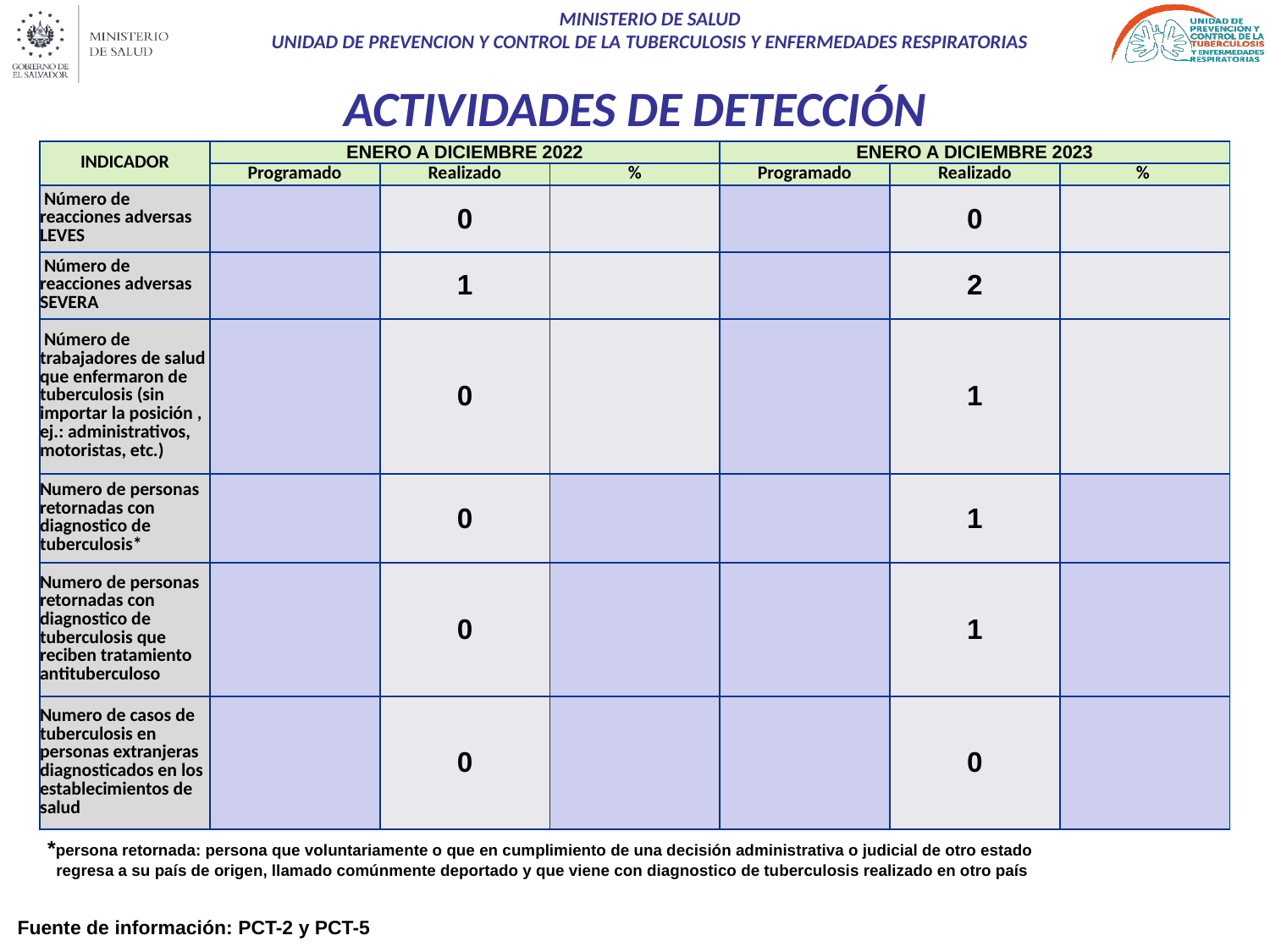

# ACTIVIDADES DE DETECCIÓN
| INDICADOR | ENERO A DICIEMBRE 2022 |  |  | ENERO A DICIEMBRE 2023 |  |  |
| --- | --- | --- | --- | --- | --- | --- |
|  | Programado | Realizado | % | Programado | Realizado | % |
| Número de reacciones adversas LEVES |  | 0 |  |  | 0 |  |
| Número de reacciones adversas SEVERA |  | 1 |  |  | 2 |  |
| Número de trabajadores de salud que enfermaron de tuberculosis (sin importar la posición , ej.: administrativos, motoristas, etc.) |  | 0 |  |  | 1 |  |
| Numero de personas retornadas con diagnostico de tuberculosis\* |  | 0 |  |  | 1 |  |
| Numero de personas retornadas con diagnostico de tuberculosis que reciben tratamiento antituberculoso |  | 0 |  |  | 1 |  |
| Numero de casos de tuberculosis en personas extranjeras diagnosticados en los establecimientos de salud |  | 0 |  |  | 0 |  |
*persona retornada: persona que voluntariamente o que en cumplimiento de una decisión administrativa o judicial de otro estado
  regresa a su país de origen, llamado comúnmente deportado y que viene con diagnostico de tuberculosis realizado en otro país
Fuente de información: PCT-2 y PCT-5